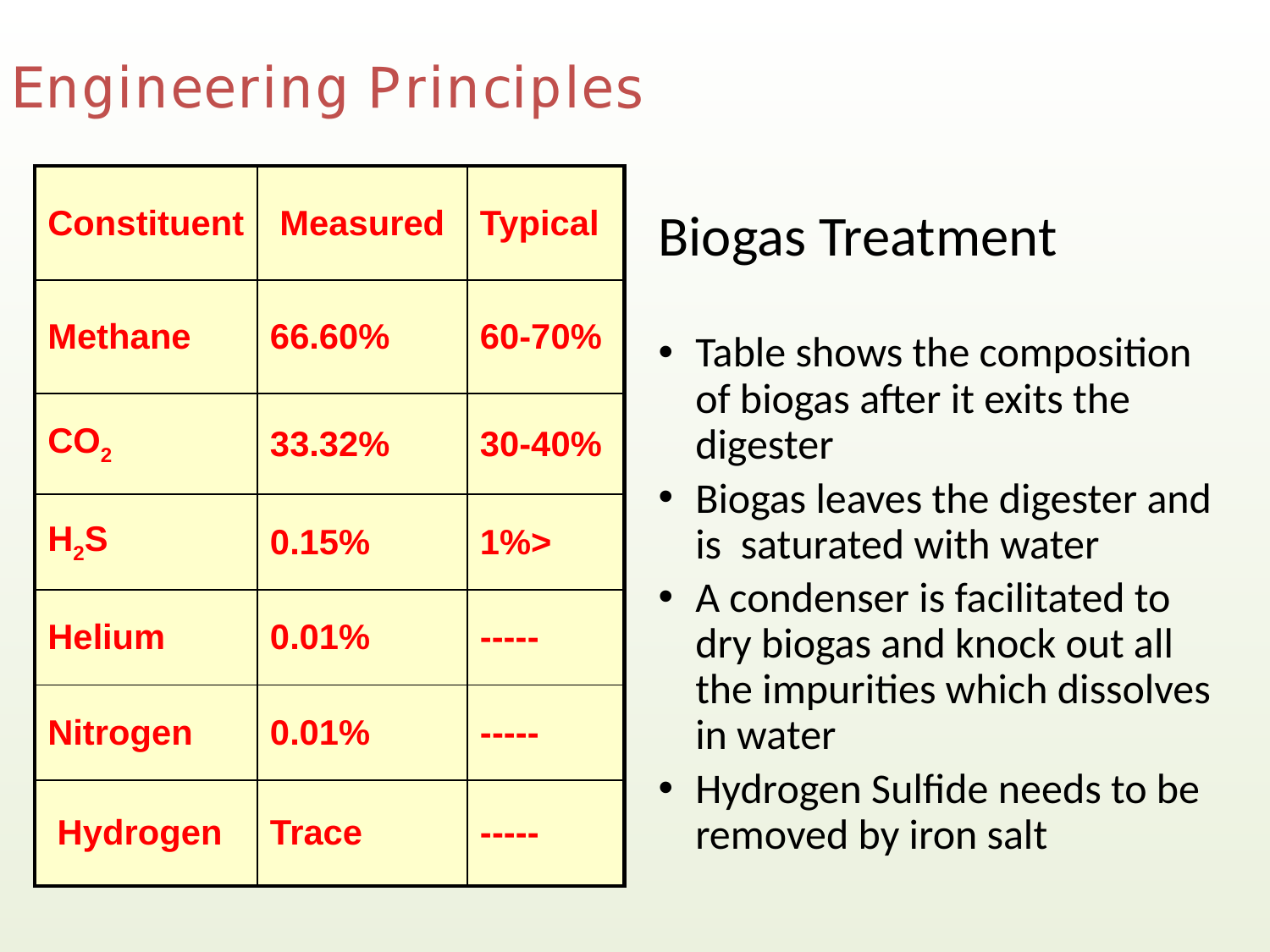

Engineering Principles
| Constituent | Measured | Typical |
| --- | --- | --- |
| Methane | 66.60% | 60-70% |
| CO2 | 33.32% | 30-40% |
| H2S | 0.15% | <1% |
| Helium | 0.01% | ----- |
| Nitrogen | 0.01% | ----- |
| Hydrogen | Trace | ----- |
Biogas Treatment

Table shows the composition of biogas after it exits the digester
Biogas leaves the digester and is  saturated with water
A condenser is facilitated to dry biogas and knock out all the impurities which dissolves in water
Hydrogen Sulfide needs to be removed by iron salt